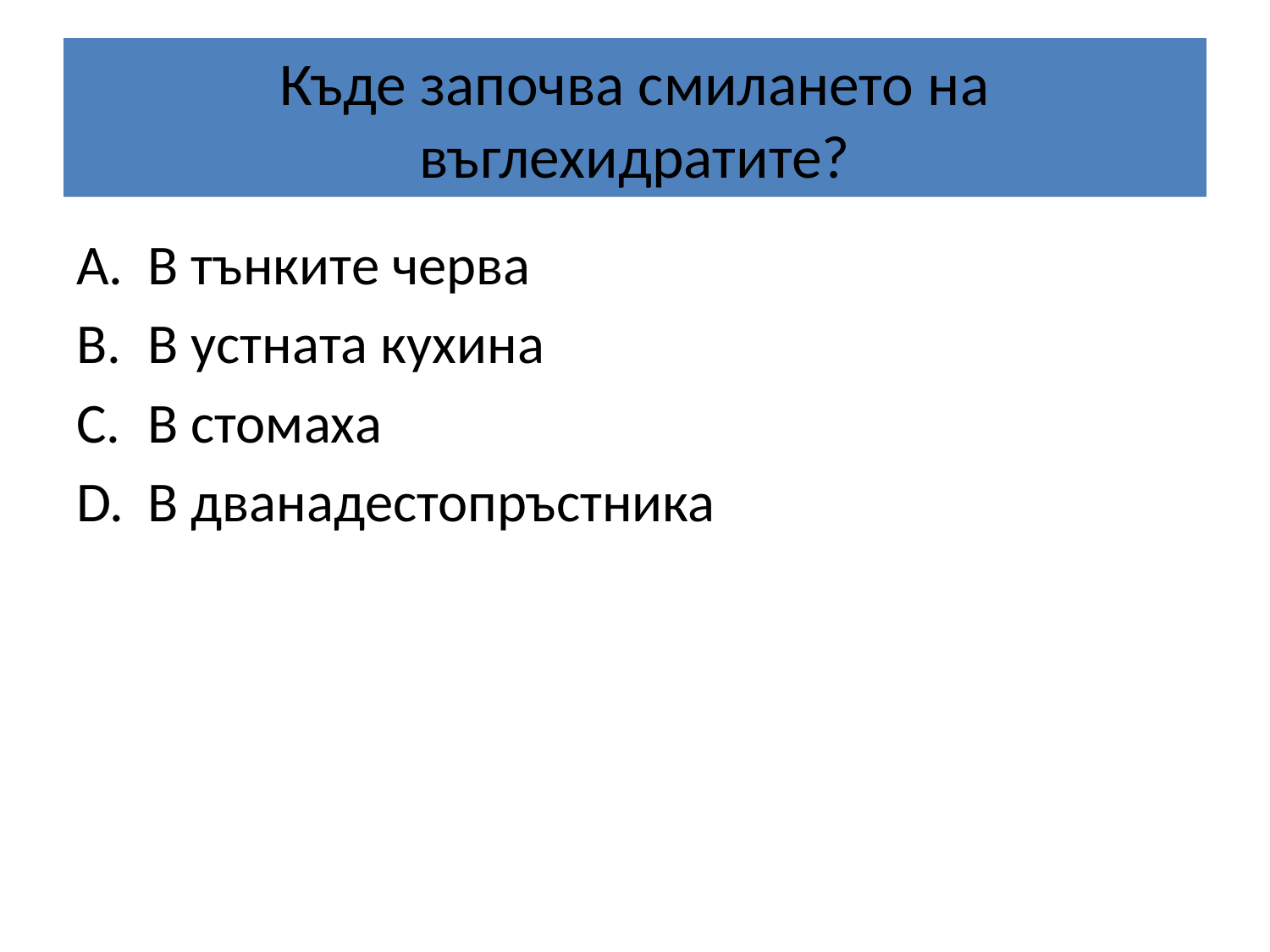

# Къде започва смилането на въглехидратите?
В тънките черва
В устната кухина
В стомаха
В дванадестопръстника